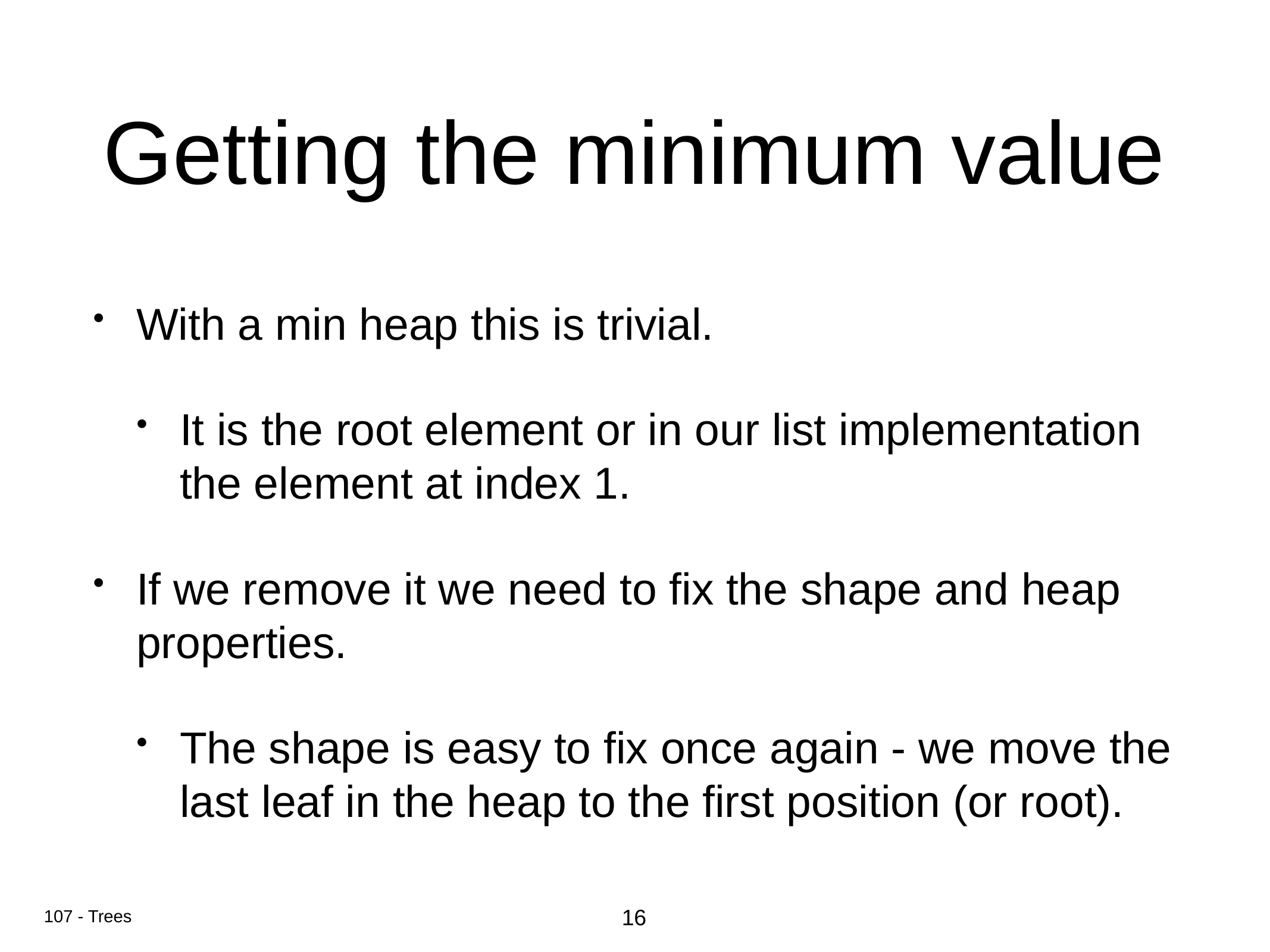

# Getting the minimum value
With a min heap this is trivial.
It is the root element or in our list implementation the element at index 1.
If we remove it we need to fix the shape and heap properties.
The shape is easy to fix once again - we move the last leaf in the heap to the first position (or root).
16